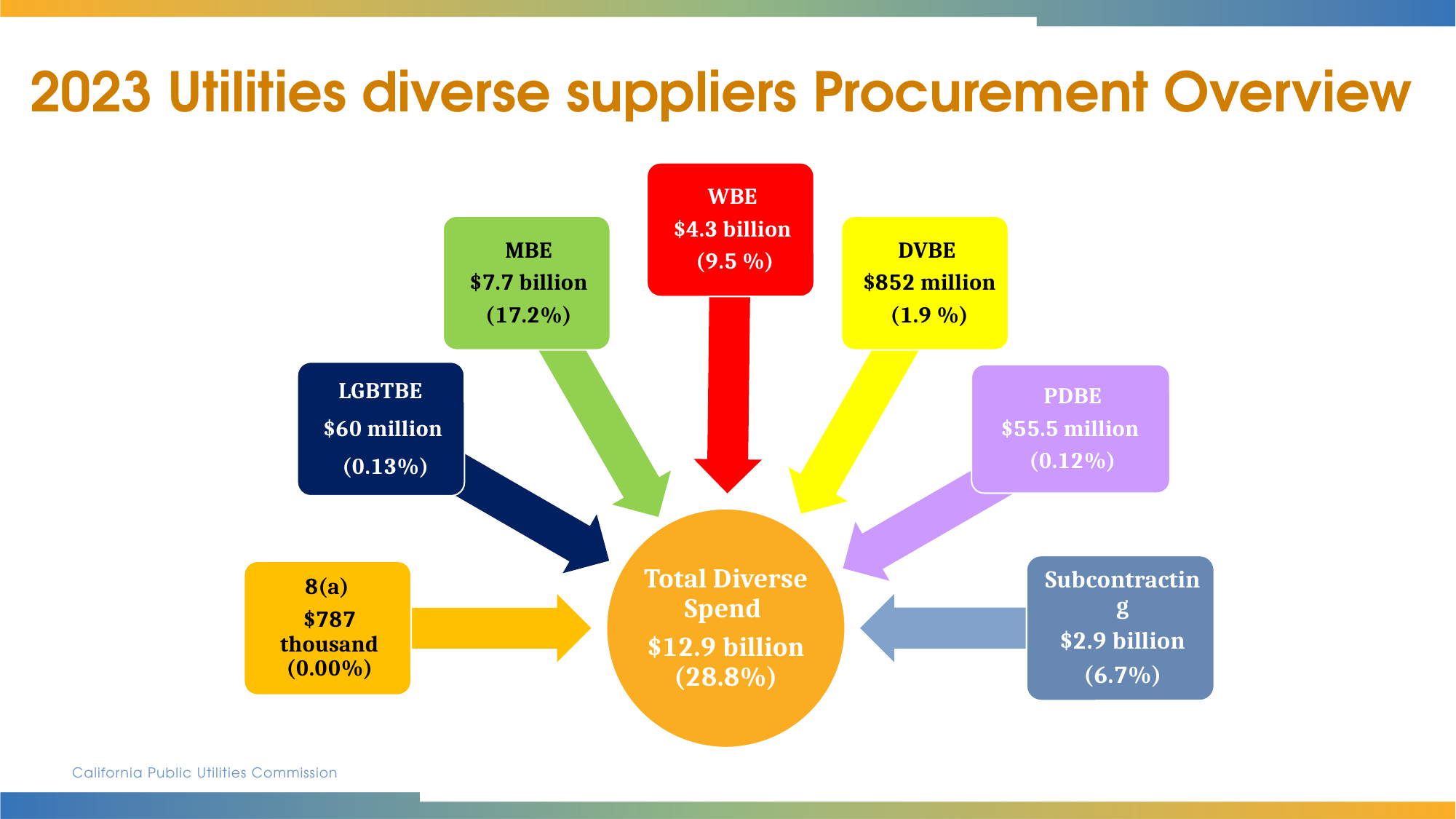

# 2023 Utilities diverse suppliers Procurement Overview
Total Diverse Spend
$12.9 billion (28.8%)
8(a)
$787 thousand (0.00%)
LGBTBE
$60 million
 (0.13%)
MBE
$7.7 billion
(17.2%)
WBE
$4.3 billion
 (9.5 %)
DVBE
 $852 million
 (1.9 %)
PDBE
$55.5 million
(0.12%)
Subcontracting
$2.9 billion
(6.7%)